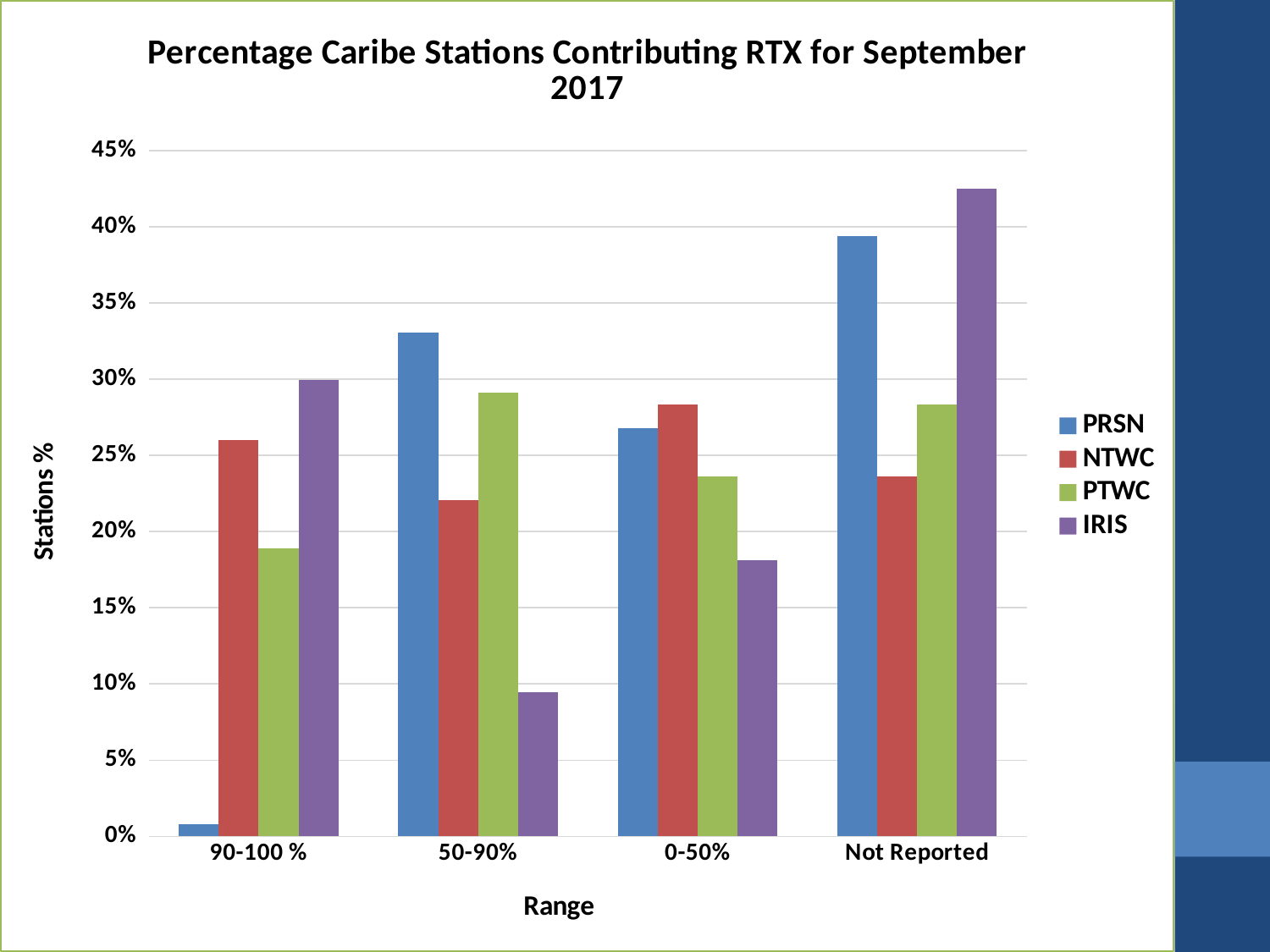

### Chart: Percentage Caribe Stations Contributing RTX for September 2017

| Category | PRSN | NTWC | PTWC | IRIS |
|---|---|---|---|---|
| 90-100 % | 0.007874015748031496 | 0.25984251968503935 | 0.1889763779527559 | 0.2992125984251969 |
| 50-90% | 0.33070866141732286 | 0.2204724409448819 | 0.29133858267716534 | 0.09448818897637795 |
| 0-50% | 0.2677165354330709 | 0.28346456692913385 | 0.23622047244094488 | 0.18110236220472442 |
| Not Reported | 0.3937007874015748 | 0.23622047244094488 | 0.28346456692913385 | 0.4251968503937008 |